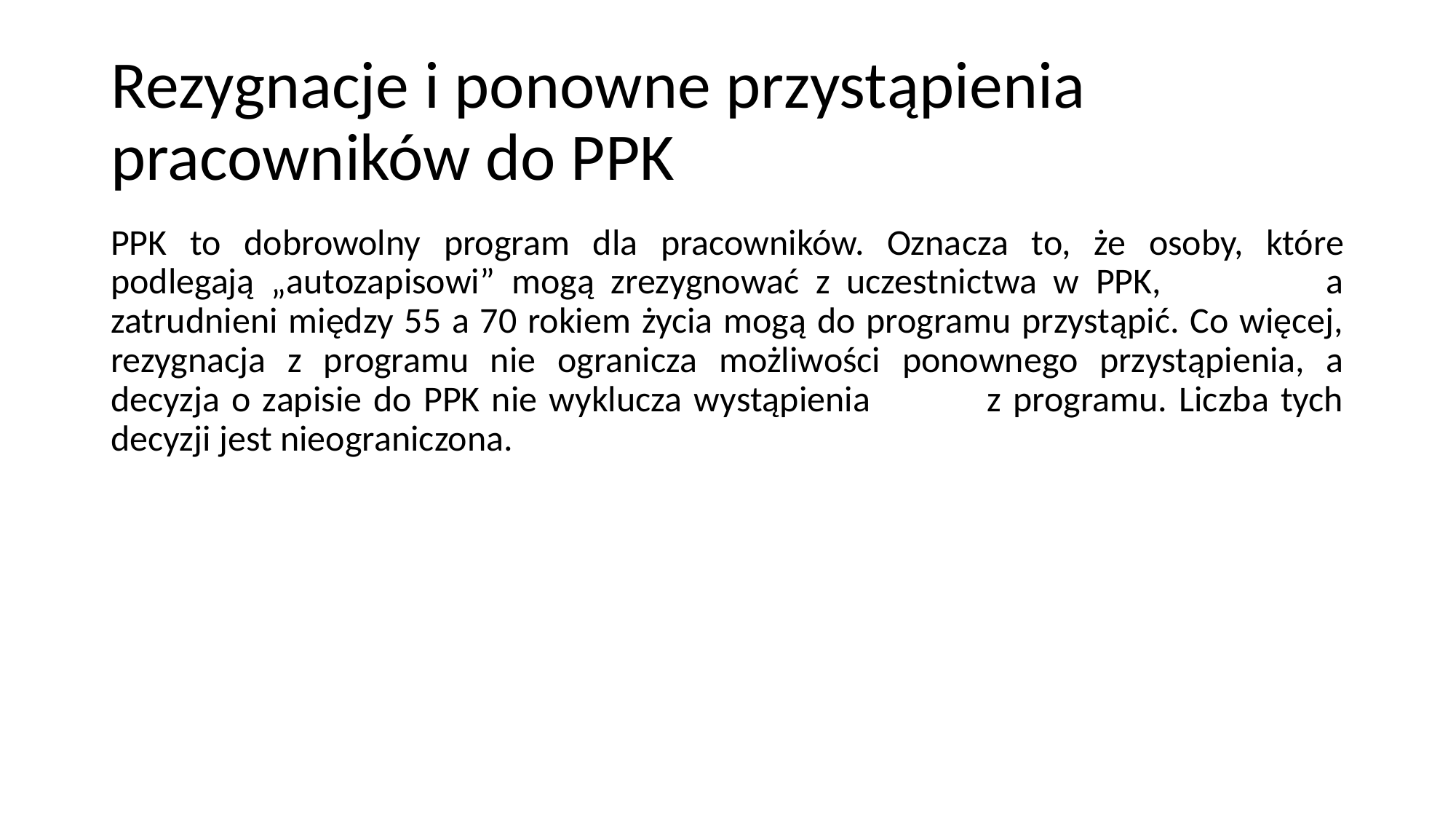

Rezygnacje i ponowne przystąpienia pracowników do PPK
PPK to dobrowolny program dla pracowników. Oznacza to, że osoby, które podlegają „autozapisowi” mogą zrezygnować z uczestnictwa w PPK,          a zatrudnieni między 55 a 70 rokiem życia mogą do programu przystąpić. Co więcej, rezygnacja z programu nie ogranicza możliwości ponownego przystąpienia, a decyzja o zapisie do PPK nie wyklucza wystąpienia          z programu. Liczba tych decyzji jest nieograniczona.